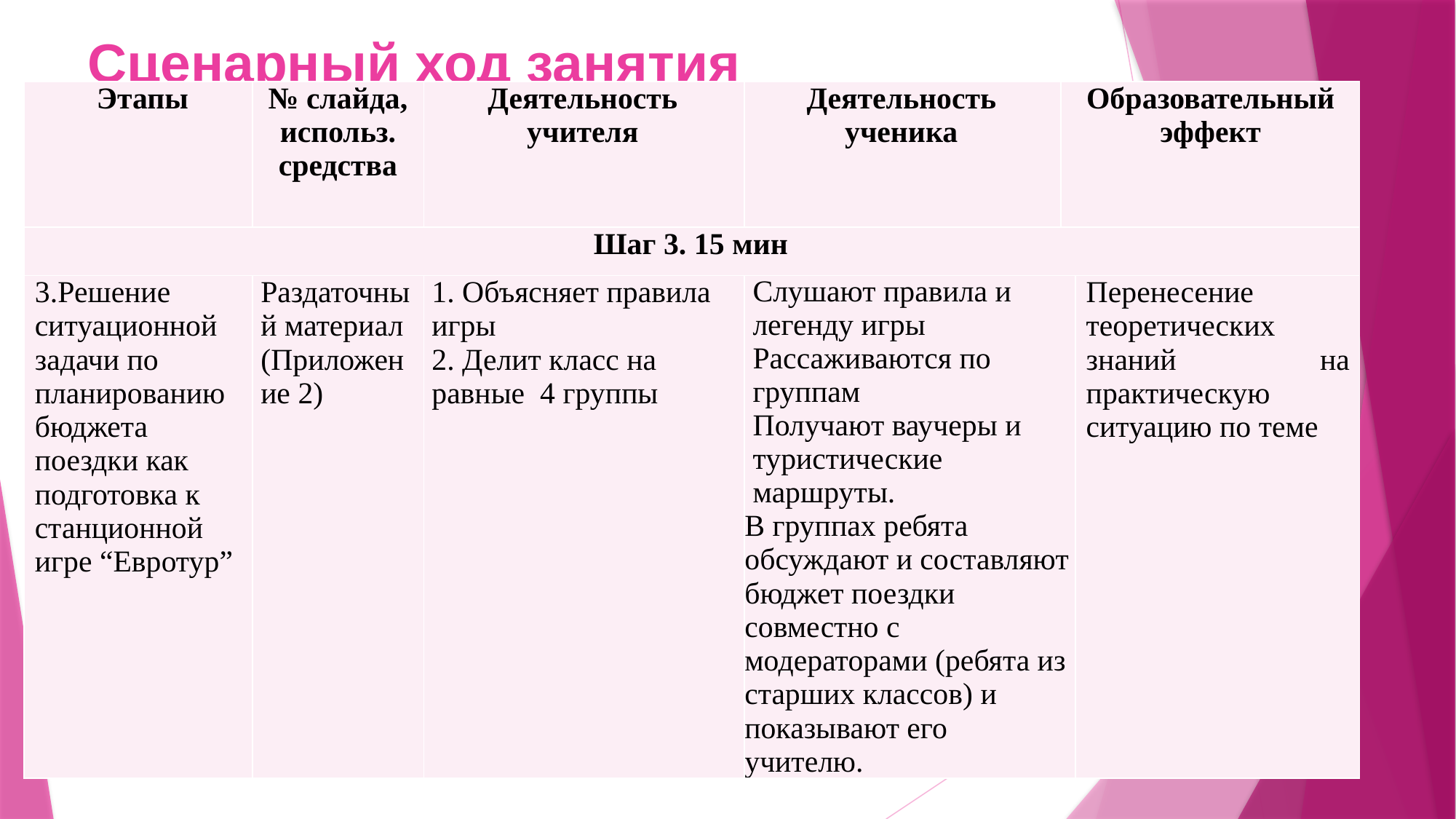

Сценарный ход занятия
| Этапы | № слайда, использ. средства | Деятельность учителя | Деятельность ученика | Образовательный эффект |  |
| --- | --- | --- | --- | --- | --- |
| Шаг 3. 15 мин |  |  |  |  |  |
| 3.Решение ситуационной задачи по планированию бюджета поездки как подготовка к станционной игре “Евротур” | Раздаточный материал (Приложение 2) | 1. Объясняет правила игры 2. Делит класс на равные 4 группы | Слушают правила и легенду игры Рассаживаются по группам Получают ваучеры и туристические маршруты. В группах ребята обсуждают и составляют бюджет поездки совместно с модераторами (ребята из старших классов) и показывают его учителю. | Перенесение теоретических знаний на практическую ситуацию по теме | Перенесение теоретических знаний на практическую ситуацию по теме |